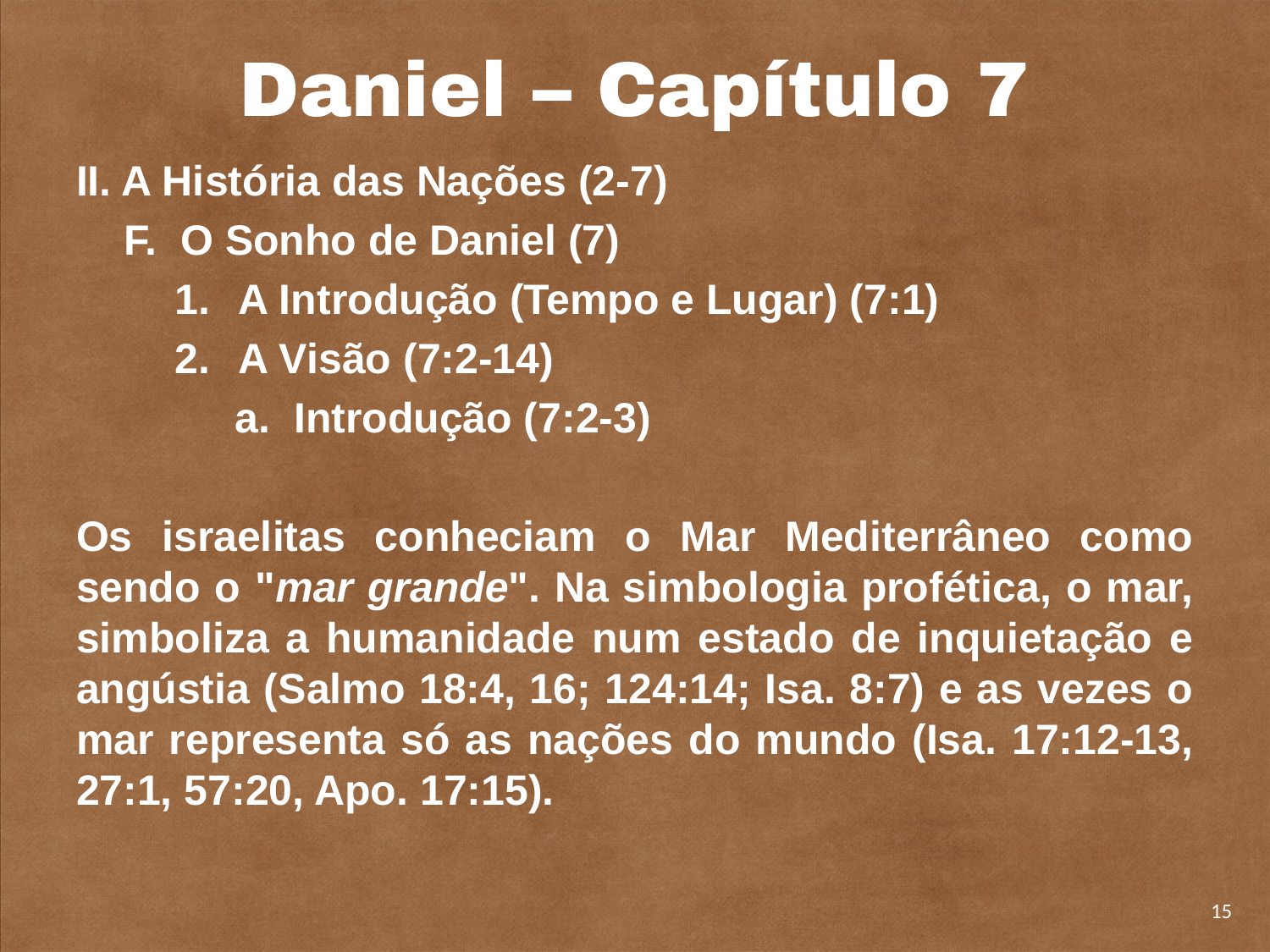

# Daniel – Capítulo 7
II. A História das Nações (2-7)
	F.  O Sonho de Daniel (7)
A Introdução (Tempo e Lugar) (7:1)
A Visão (7:2-14)
	a.  Introdução (7:2-3)

Os israelitas conheciam o Mar Mediterrâneo como sendo o "mar grande". Na simbolo­gia profética, o mar, simboliza a humanidade num estado de inquietação e angústia (Salmo 18:4, 16; 124:14; Isa. 8:7) e as vezes o mar representa só as nações do mundo (Isa. 17:12-13, 27:1, 57:20, Apo. 17:15).
15